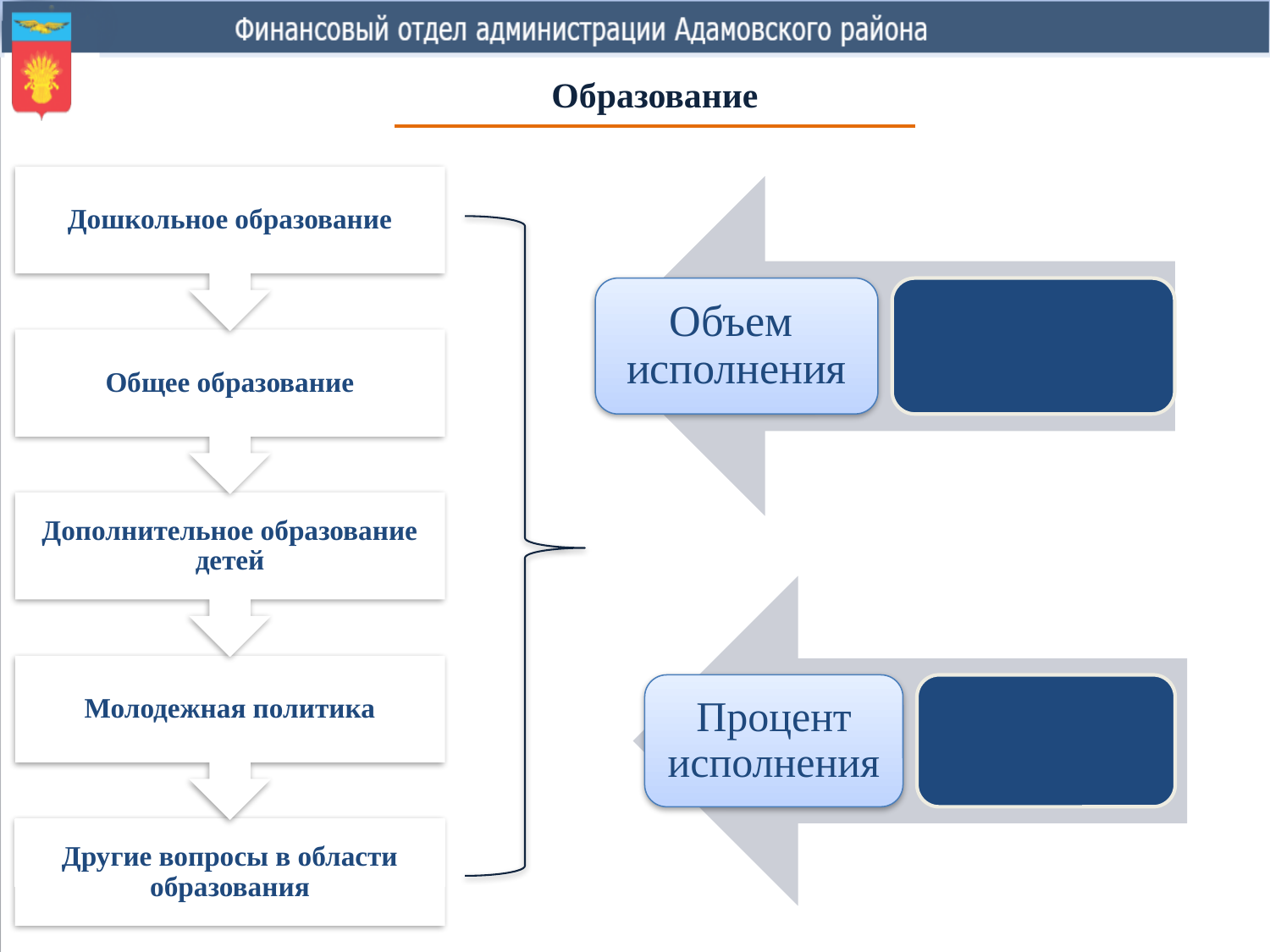

Образование
Другие вопросы в области образования
Молодежная политика
Дополнительное образование детей
Общее образование
Дошкольное образование
Объем  исполнения
388 836,4

Процент исполнения
99,9 %